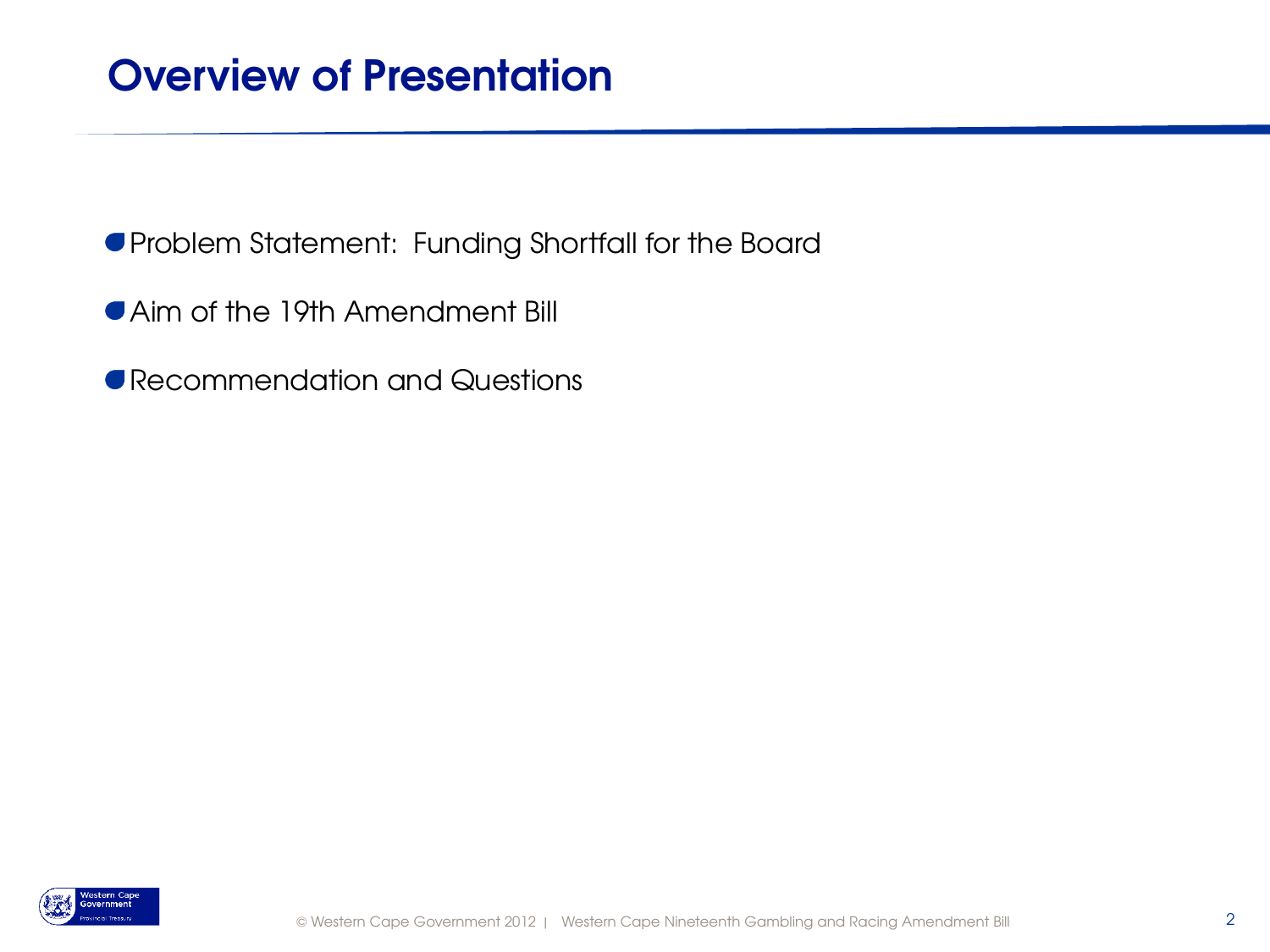

# Overview of Presentation

Problem Statement:  Funding Shortfall for the Board
Aim of the 19th Amendment Bill
Recommendation and Questions

Western Cape Nineteenth Gambling and Racing Amendment Bill
2